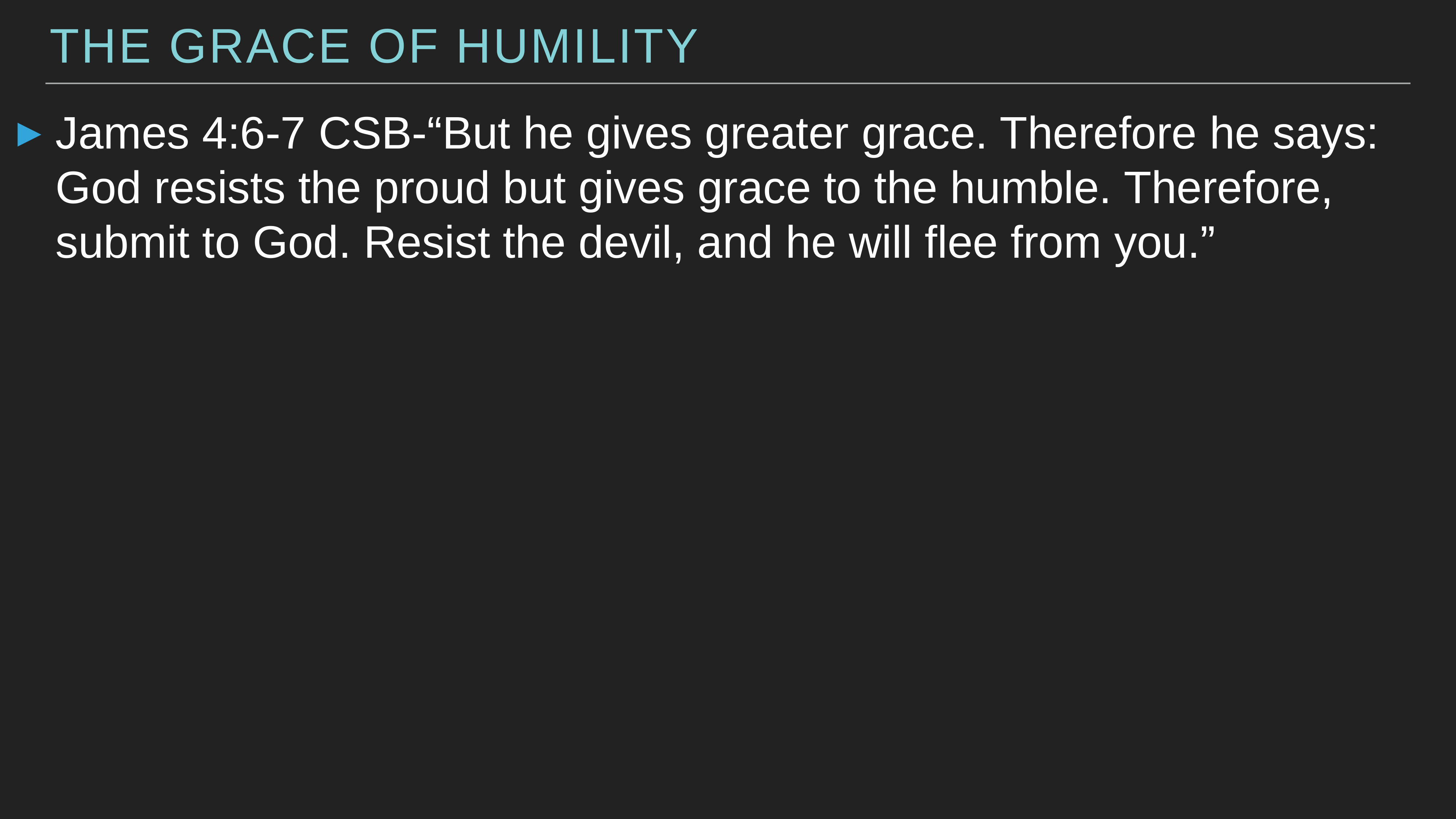

The Grace of Humility
James 4:6-7 CSB-“But he gives greater grace. Therefore he says: God resists the proud but gives grace to the humble. Therefore, submit to God. Resist the devil, and he will flee from you.”